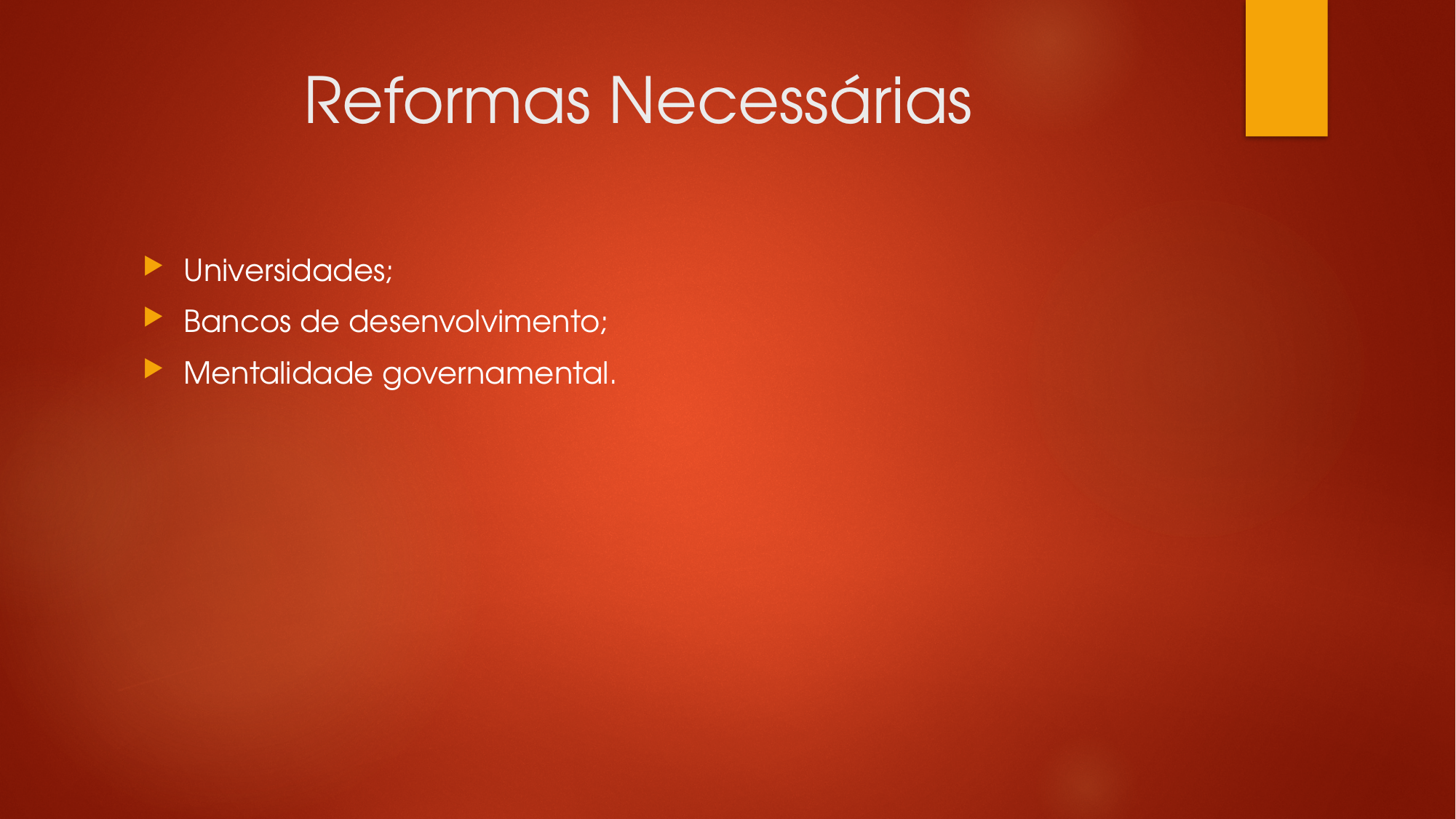

# Reformas Necessárias
Universidades;
Bancos de desenvolvimento;
Mentalidade governamental.